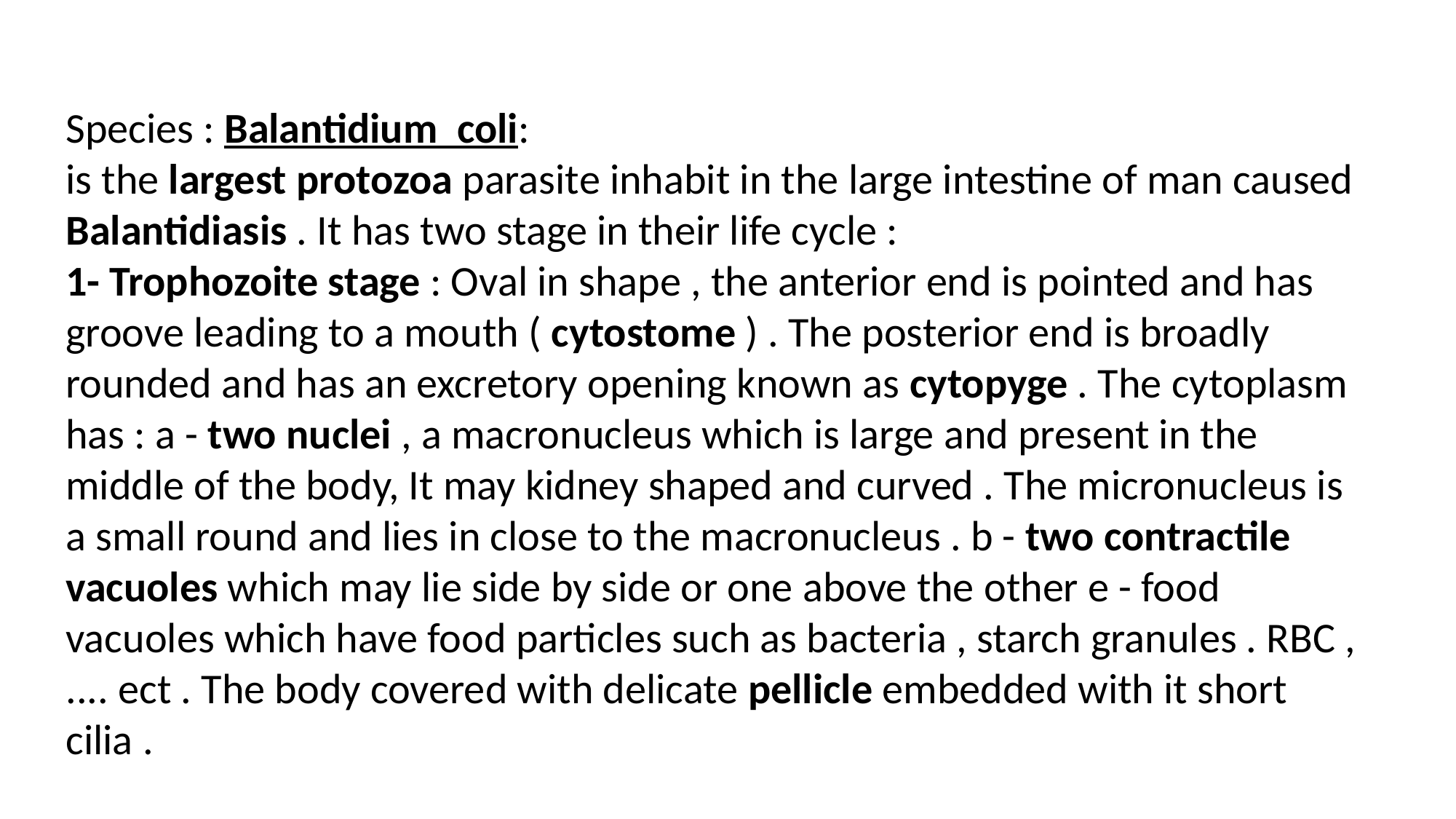

Species : Balantidium  coli:
is the largest protozoa parasite inhabit in the large intestine of man caused Balantidiasis . It has two stage in their life cycle :
1- Trophozoite stage : Oval in shape , the anterior end is pointed and has groove leading to a mouth ( cytostome ) . The posterior end is broadly rounded and has an excretory opening known as cytopyge . The cytoplasm has : a - two nuclei , a macronucleus which is large and present in the middle of the body, It may kidney shaped and curved . The micronucleus is a small round and lies in close to the macronucleus . b - two contractile vacuoles which may lie side by side or one above the other e - food vacuoles which have food particles such as bacteria , starch granules . RBC , .... ect . The body covered with delicate pellicle embedded with it short cilia .